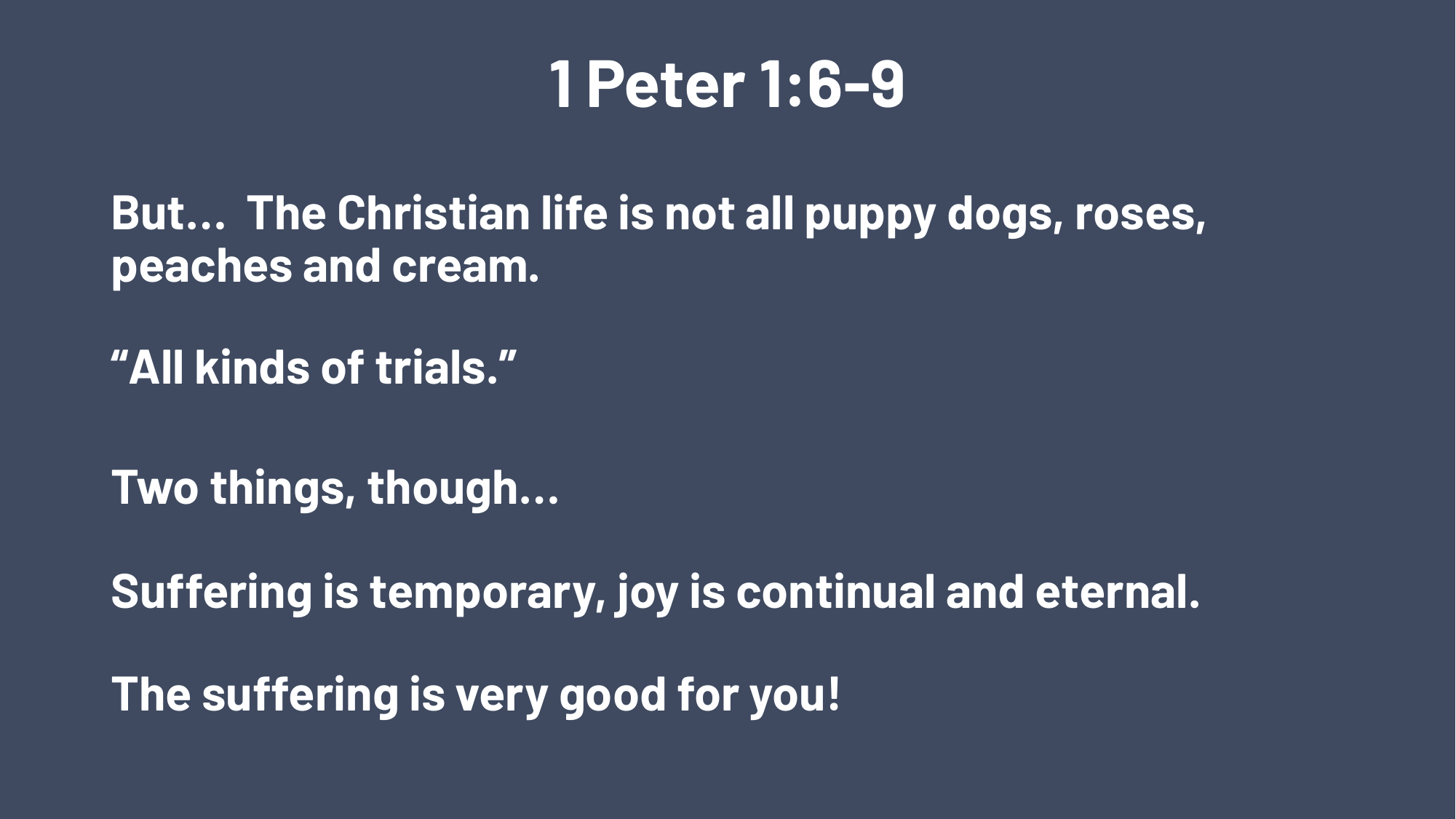

# 1 Peter 1:6-9
But…  The Christian life is not all puppy dogs, roses, peaches and cream.

“All kinds of trials.”
Two things, though…

Suffering is temporary, joy is continual and eternal.

The suffering is very good for you!